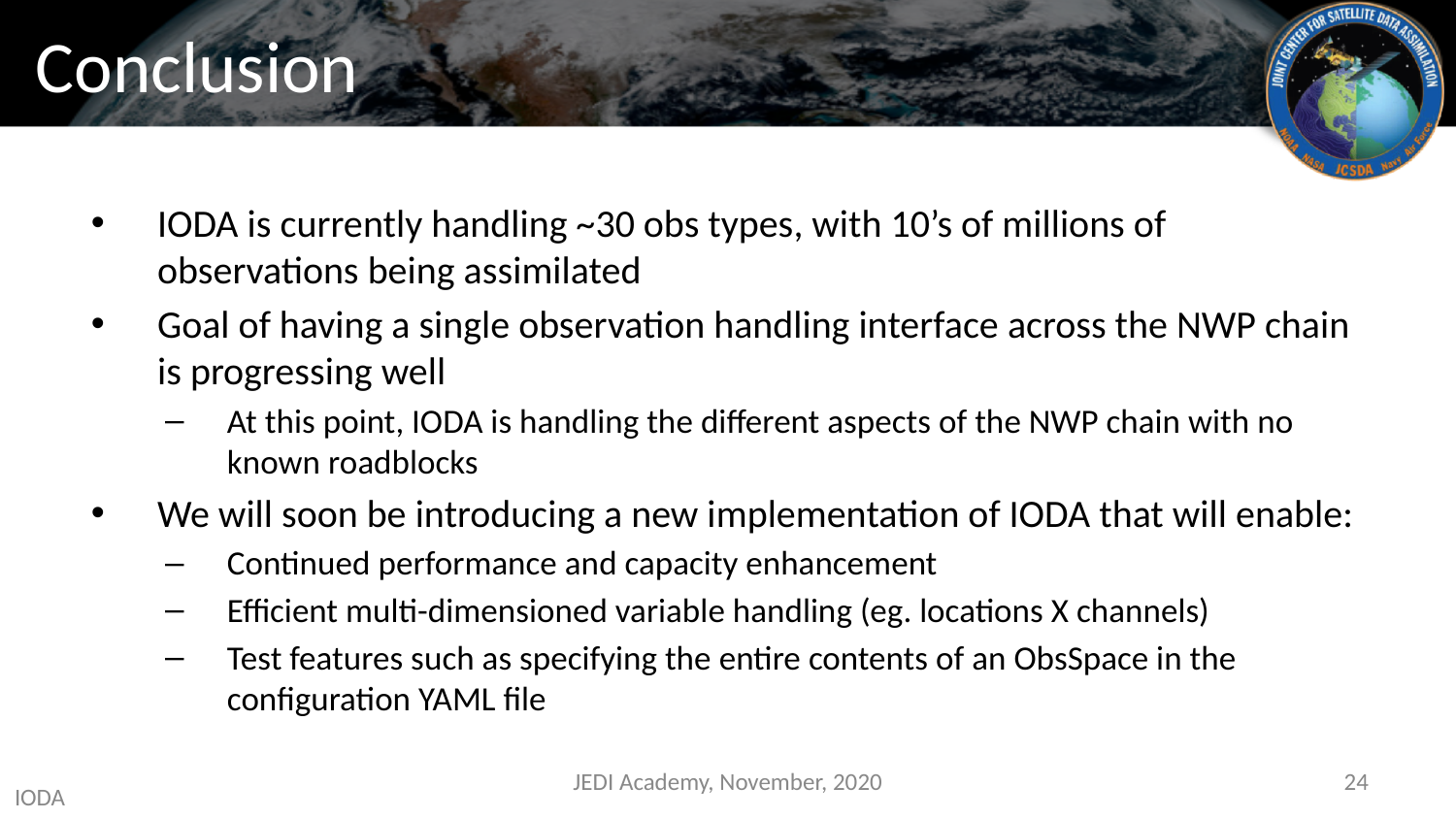

# Conclusion
IODA is currently handling ~30 obs types, with 10’s of millions of observations being assimilated
Goal of having a single observation handling interface across the NWP chain is progressing well
At this point, IODA is handling the different aspects of the NWP chain with no known roadblocks
We will soon be introducing a new implementation of IODA that will enable:
Continued performance and capacity enhancement
Efficient multi-dimensioned variable handling (eg. locations X channels)
Test features such as specifying the entire contents of an ObsSpace in the configuration YAML file
JEDI Academy, November, 2020
24
IODA